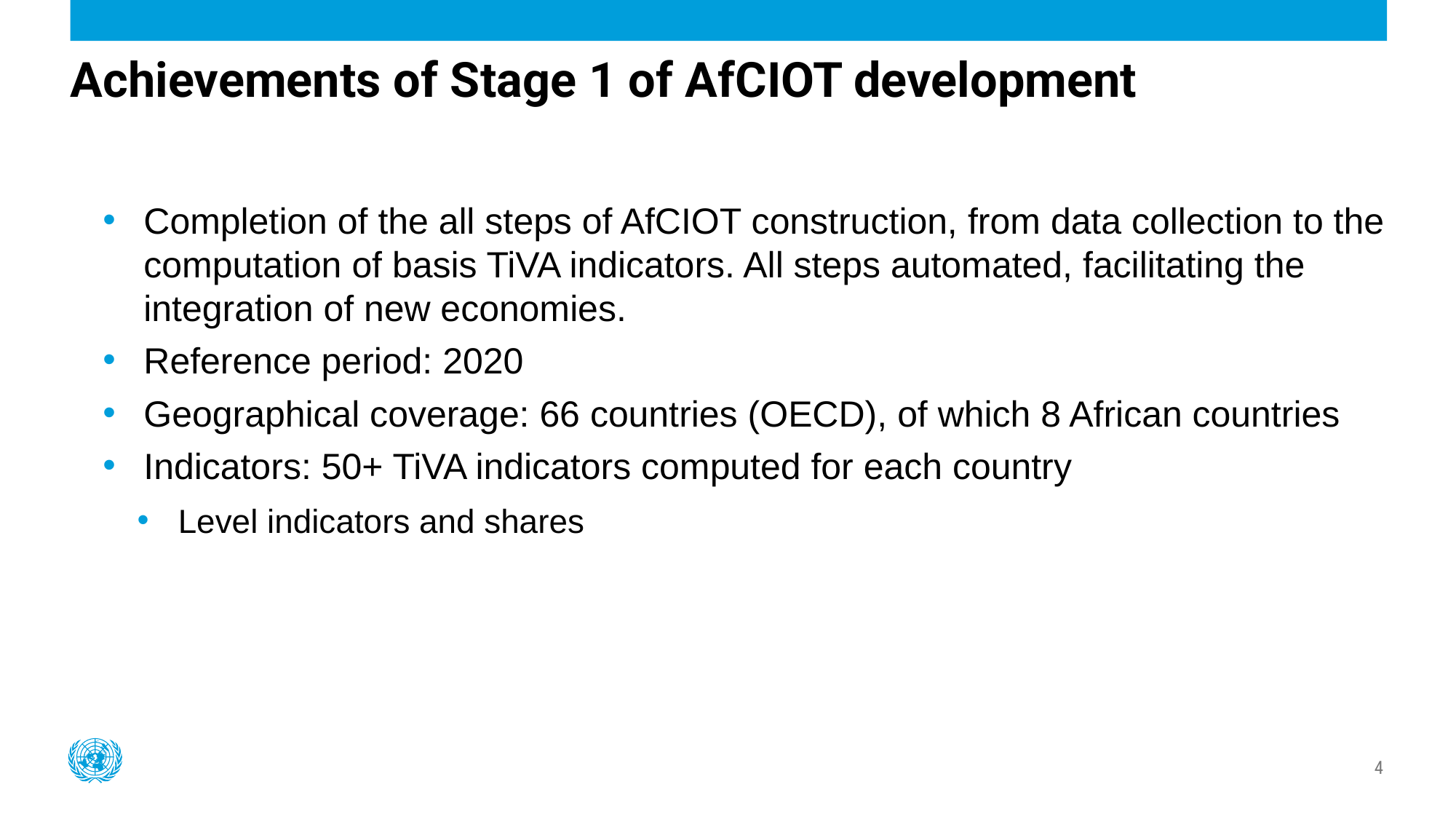

# Achievements of Stage 1 of AfCIOT development
Completion of the all steps of AfCIOT construction, from data collection to the computation of basis TiVA indicators. All steps automated, facilitating the integration of new economies.
Reference period: 2020
Geographical coverage: 66 countries (OECD), of which 8 African countries
Indicators: 50+ TiVA indicators computed for each country
Level indicators and shares

4